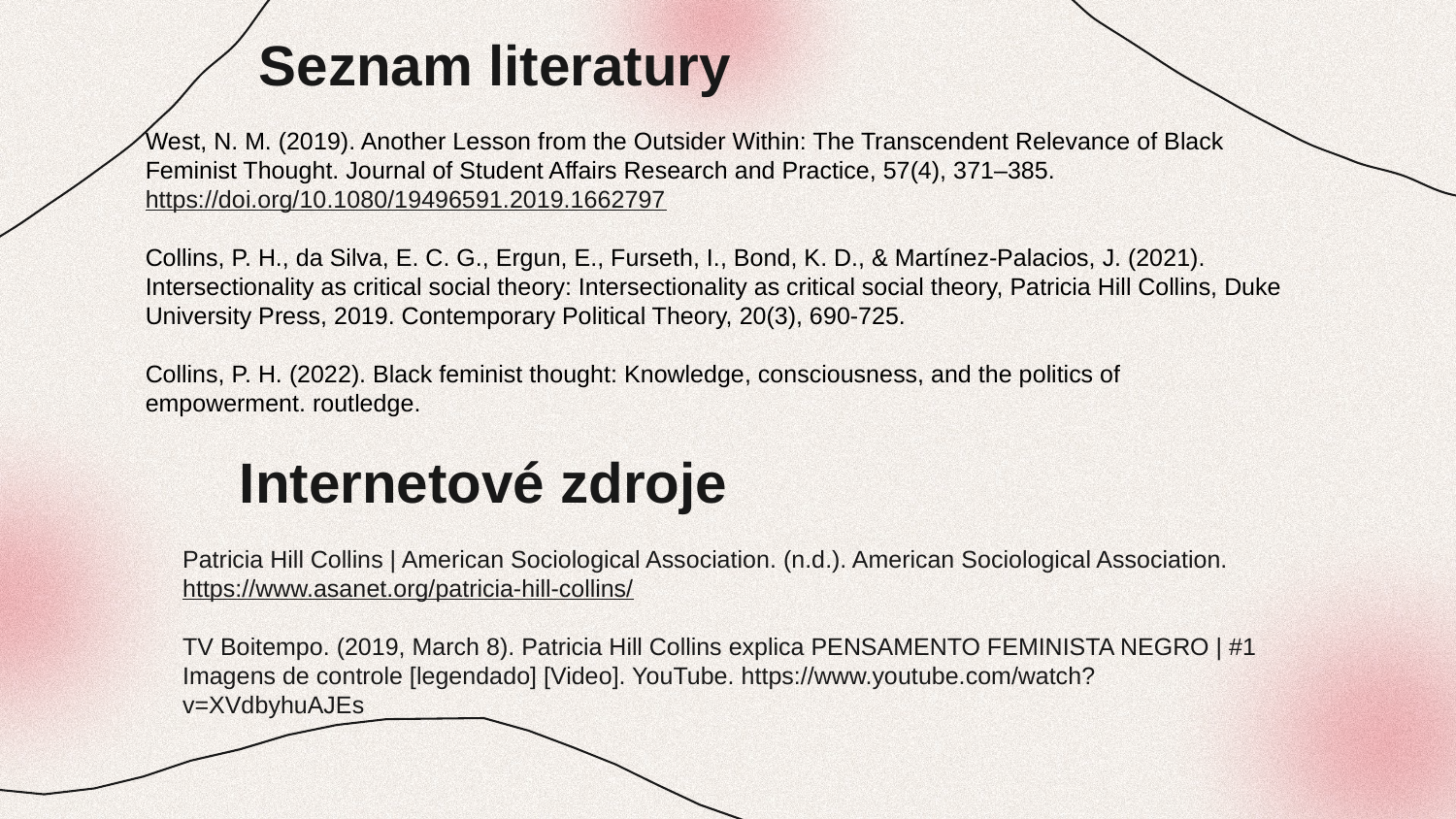

# Seznam literatury
West, N. M. (2019). Another Lesson from the Outsider Within: The Transcendent Relevance of Black Feminist Thought. Journal of Student Affairs Research and Practice, 57(4), 371–385. https://doi.org/10.1080/19496591.2019.1662797

Collins, P. H., da Silva, E. C. G., Ergun, E., Furseth, I., Bond, K. D., & Martínez-Palacios, J. (2021). Intersectionality as critical social theory: Intersectionality as critical social theory, Patricia Hill Collins, Duke University Press, 2019. Contemporary Political Theory, 20(3), 690-725.

Collins, P. H. (2022). Black feminist thought: Knowledge, consciousness, and the politics of empowerment. routledge.

Internetové zdroje
Patricia Hill Collins | American Sociological Association. (n.d.). American Sociological Association. https://www.asanet.org/patricia-hill-collins/

TV Boitempo. (2019, March 8). Patricia Hill Collins explica PENSAMENTO FEMINISTA NEGRO | #1 Imagens de controle [legendado] [Video]. YouTube. https://www.youtube.com/watch?v=XVdbyhuAJEs